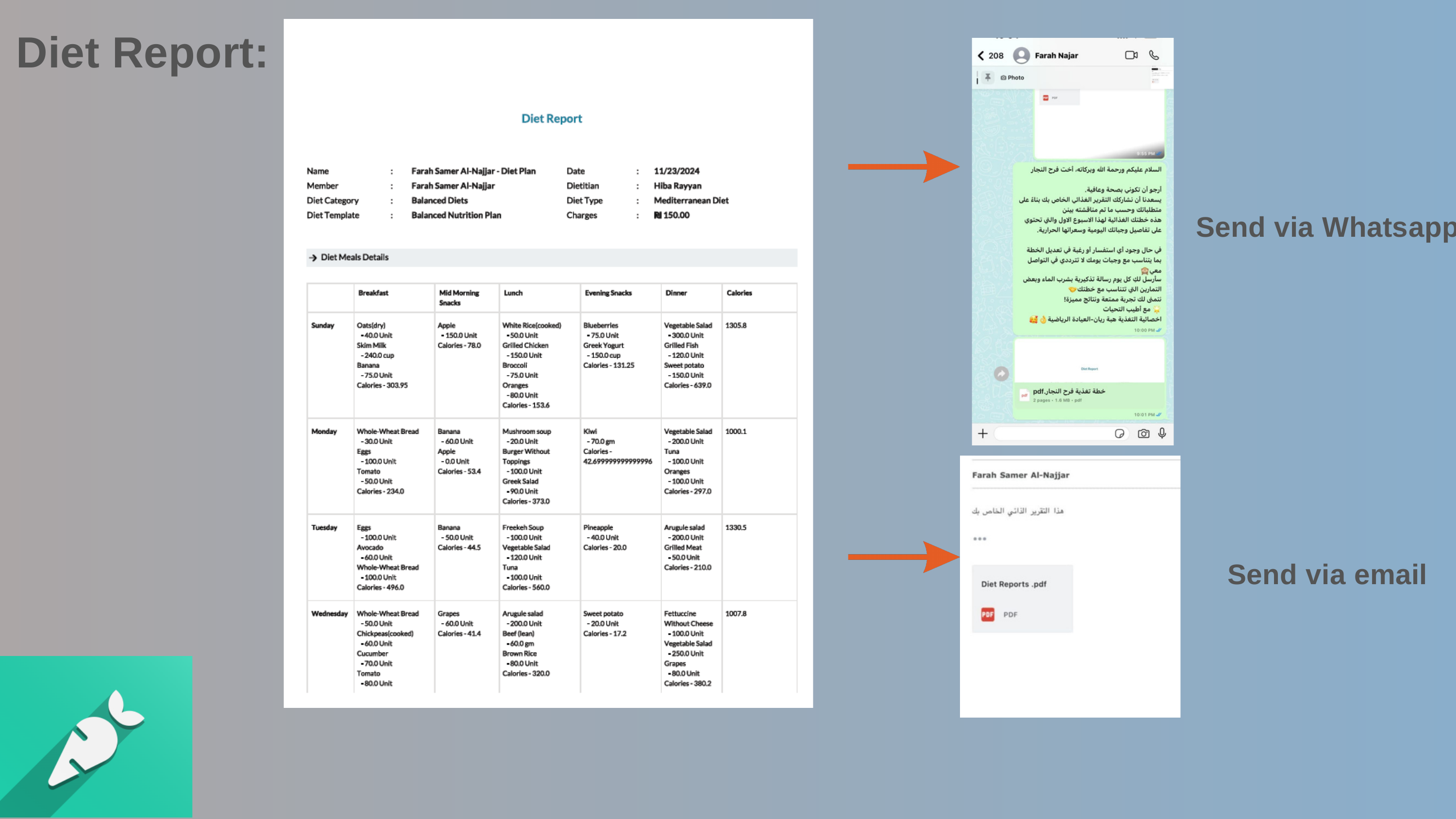

Diet Report:

Send via Whatsapp

Send via email